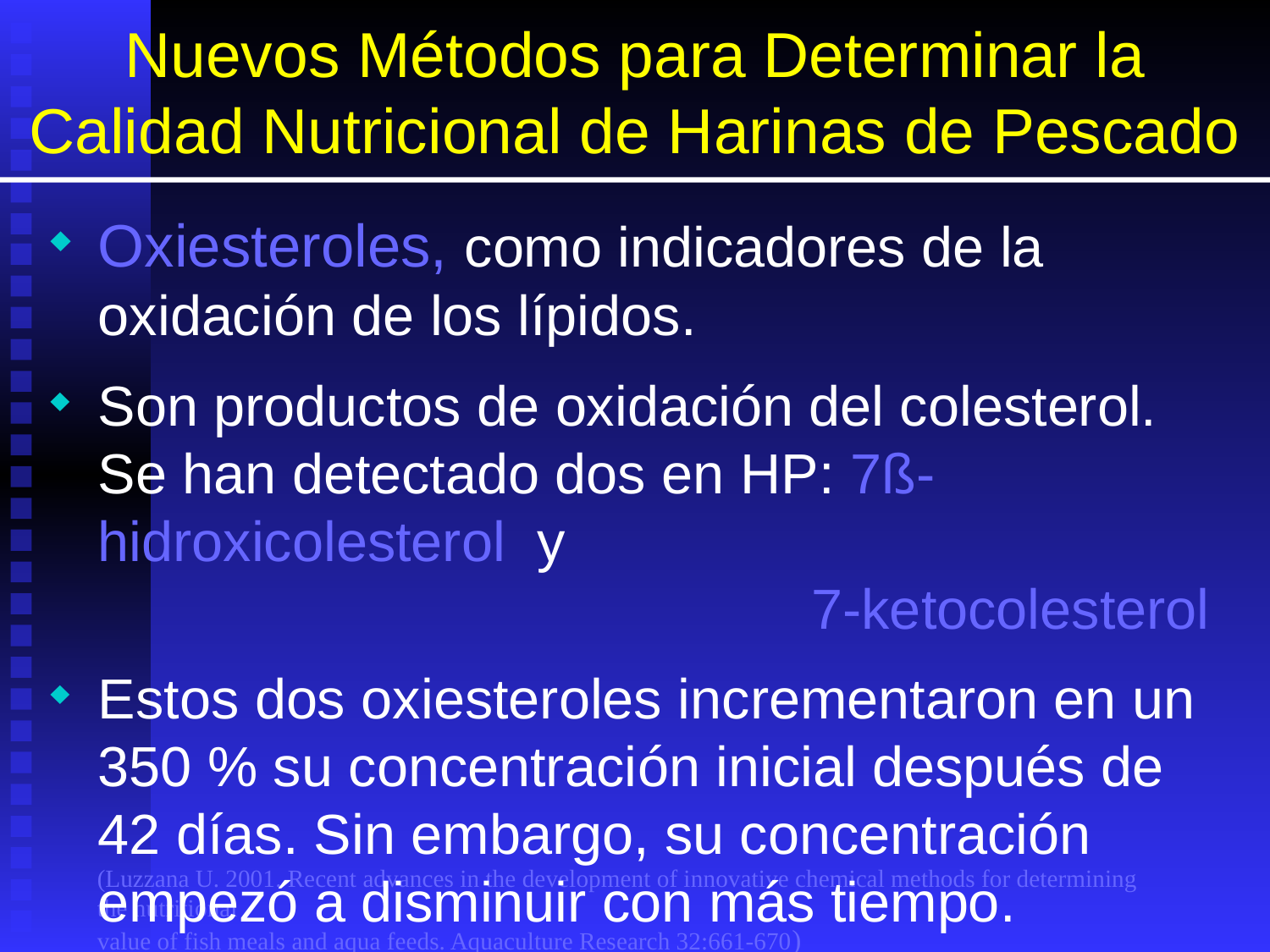

# Nuevos Métodos para Determinar la Calidad Nutricional de Harinas de Pescado

Oxiesteroles, como indicadores de la oxidación de los lípidos.
Son productos de oxidación del colesterol.
Se han detectado dos en HP: 7ß-hidroxicolesterol  y
					     7-ketocolesterol
Estos dos oxiesteroles incrementaron en un 350 % su concentración inicial después de 42 días. Sin embargo, su concentración empezó a disminuir con más tiempo.
(Luzzana U. 2001. Recent advances in the development of innovative chemical methods for determining the nutritional
value of fish meals and aqua feeds. Aquaculture Research 32:661-670)